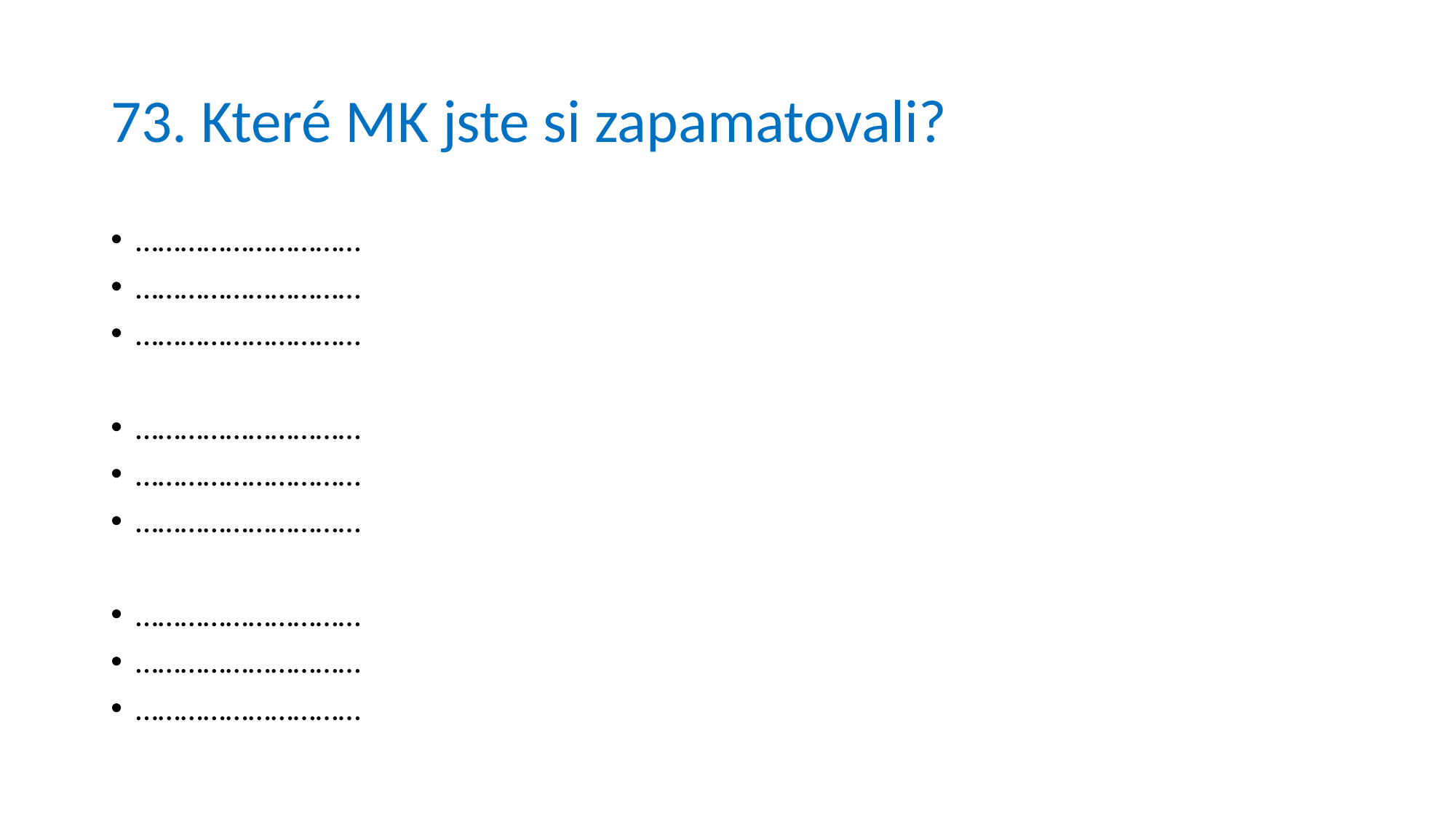

# 73. Které MK jste si zapamatovali?
…………………………
…………………………
…………………………

…………………………
…………………………
…………………………

…………………………
…………………………
…………………………